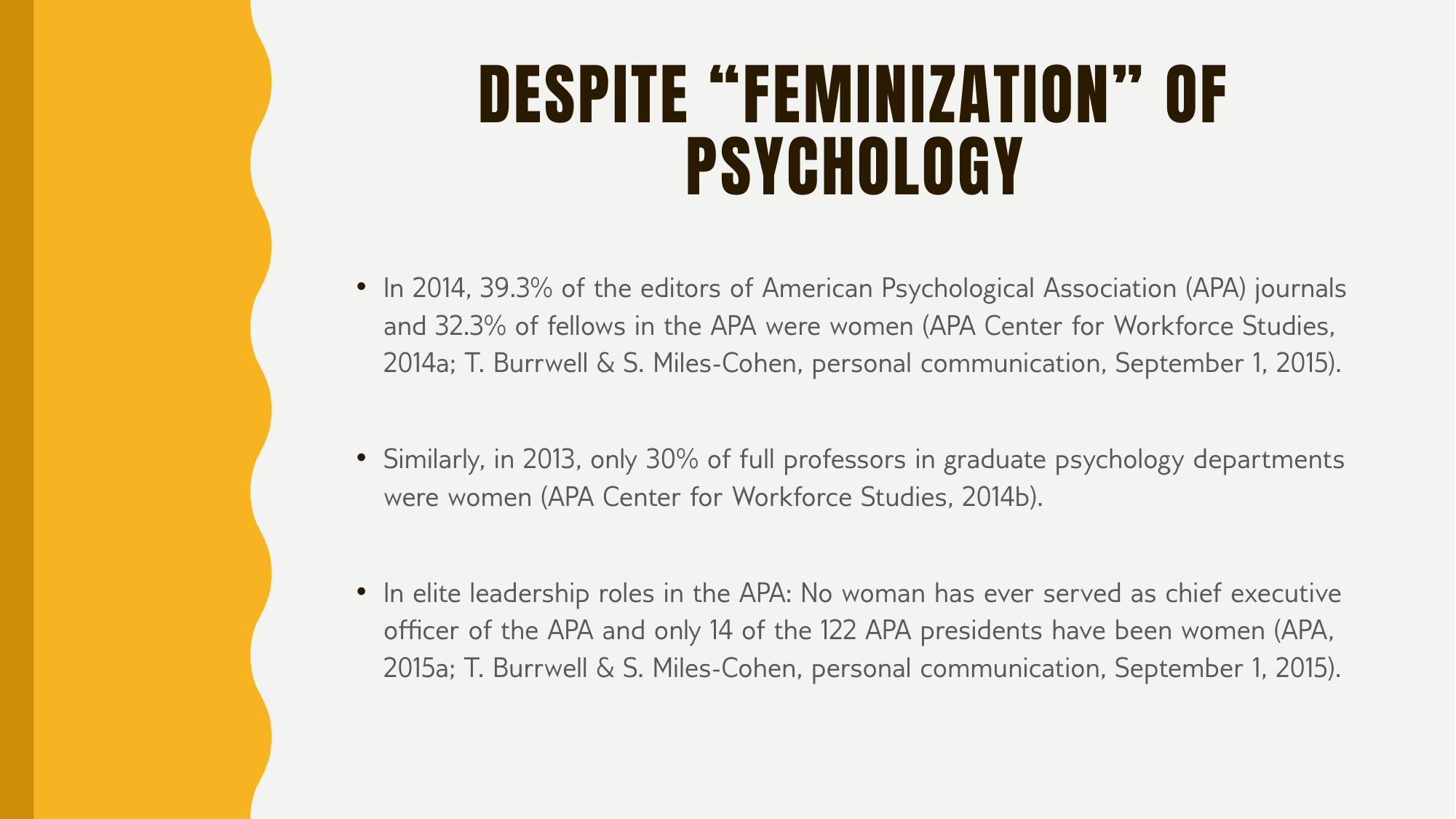

# Despite “feminization” of psychology
In 2014, 39.3% of the editors of American Psychological Association (APA) journals and 32.3% of fellows in the APA were women (APA Center for Workforce Studies, 2014a; T. Burrwell & S. Miles-Cohen, personal communication, September 1, 2015).

Similarly, in 2013, only 30% of full professors in graduate psychology departments were women (APA Center for Workforce Studies, 2014b).

In elite leadership roles in the APA: No woman has ever served as chief executive officer of the APA and only 14 of the 122 APA presidents have been women (APA, 2015a; T. Burrwell & S. Miles-Cohen, personal communication, September 1, 2015).